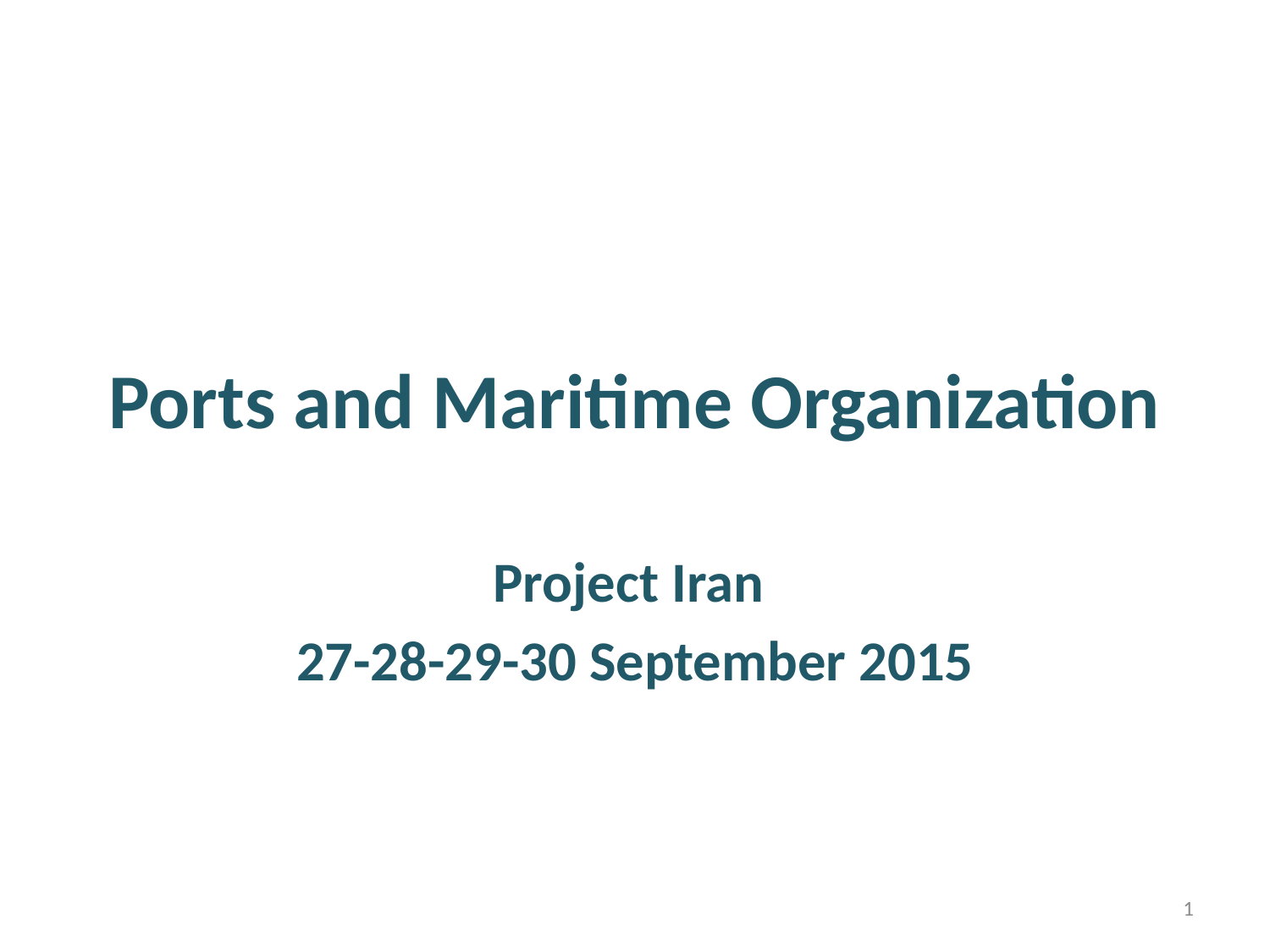

# Ports and Maritime Organization
Project Iran
27-28-29-30 September 2015
1